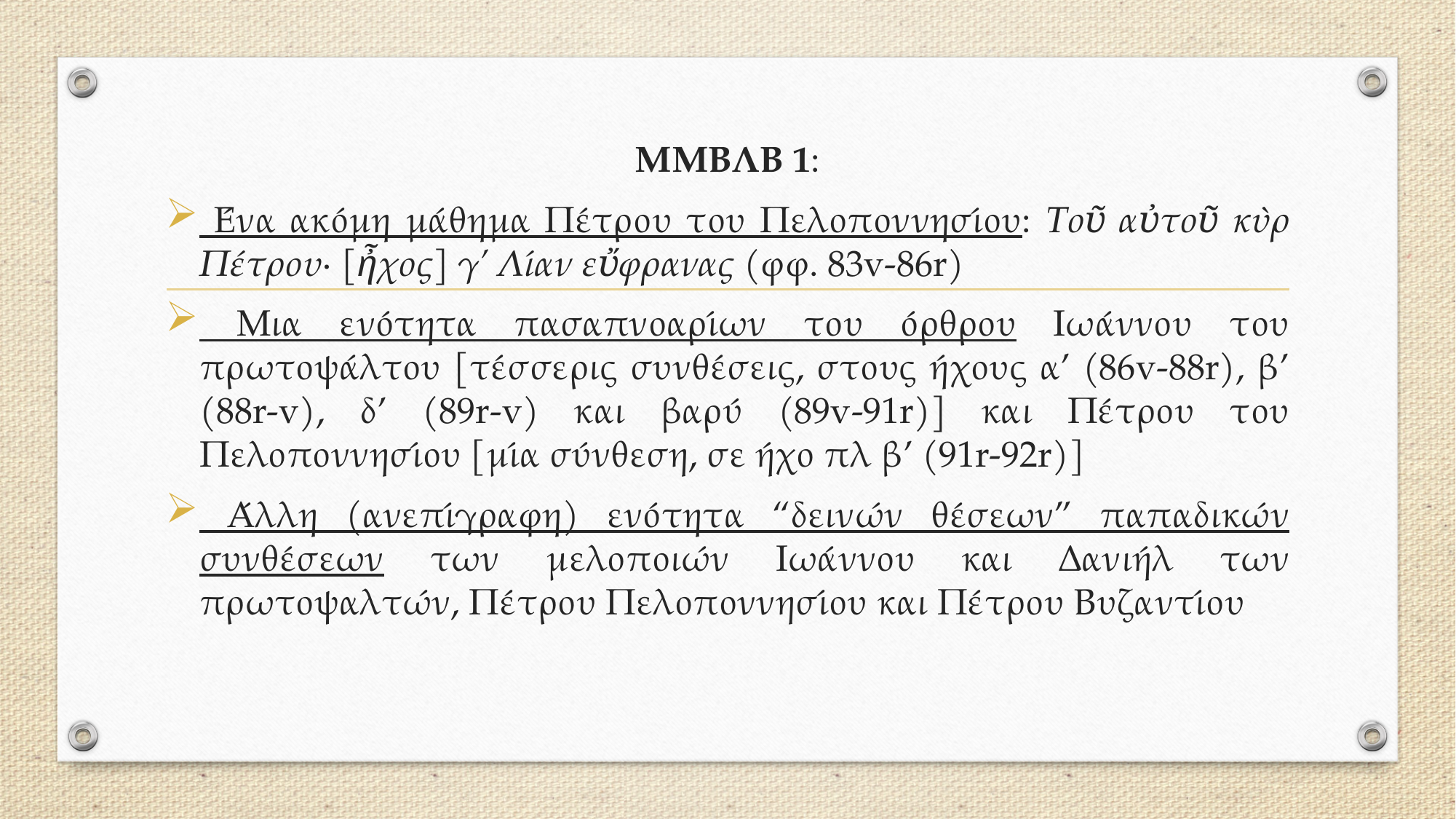

#
ΜΜΒΛΒ 1:
 Ένα ακόμη μάθημα Πέτρου του Πελοποννησίου: Τοῦ αὐτοῦ κὺρ Πέτρου· [ἦχος] γ’ Λίαν εὔφρανας (φφ. 83v-86r)
 Μια ενότητα πασαπνοαρίων του όρθρου Ιωάννου του πρωτοψάλτου [τέσσερις συνθέσεις, στους ήχους α’ (86v-88r), β’ (88r-v), δ’ (89r-v) και βαρύ (89v-91r)] και Πέτρου του Πελοποννησίου [μία σύνθεση, σε ήχο πλ β’ (91r-92r)]
 Άλλη (ανεπίγραφη) ενότητα “δεινών θέσεων” παπαδικών συνθέσεων των μελοποιών Ιωάννου και Δανιήλ των πρωτοψαλτών, Πέτρου Πελοποννησίου και Πέτρου Βυζαντίου